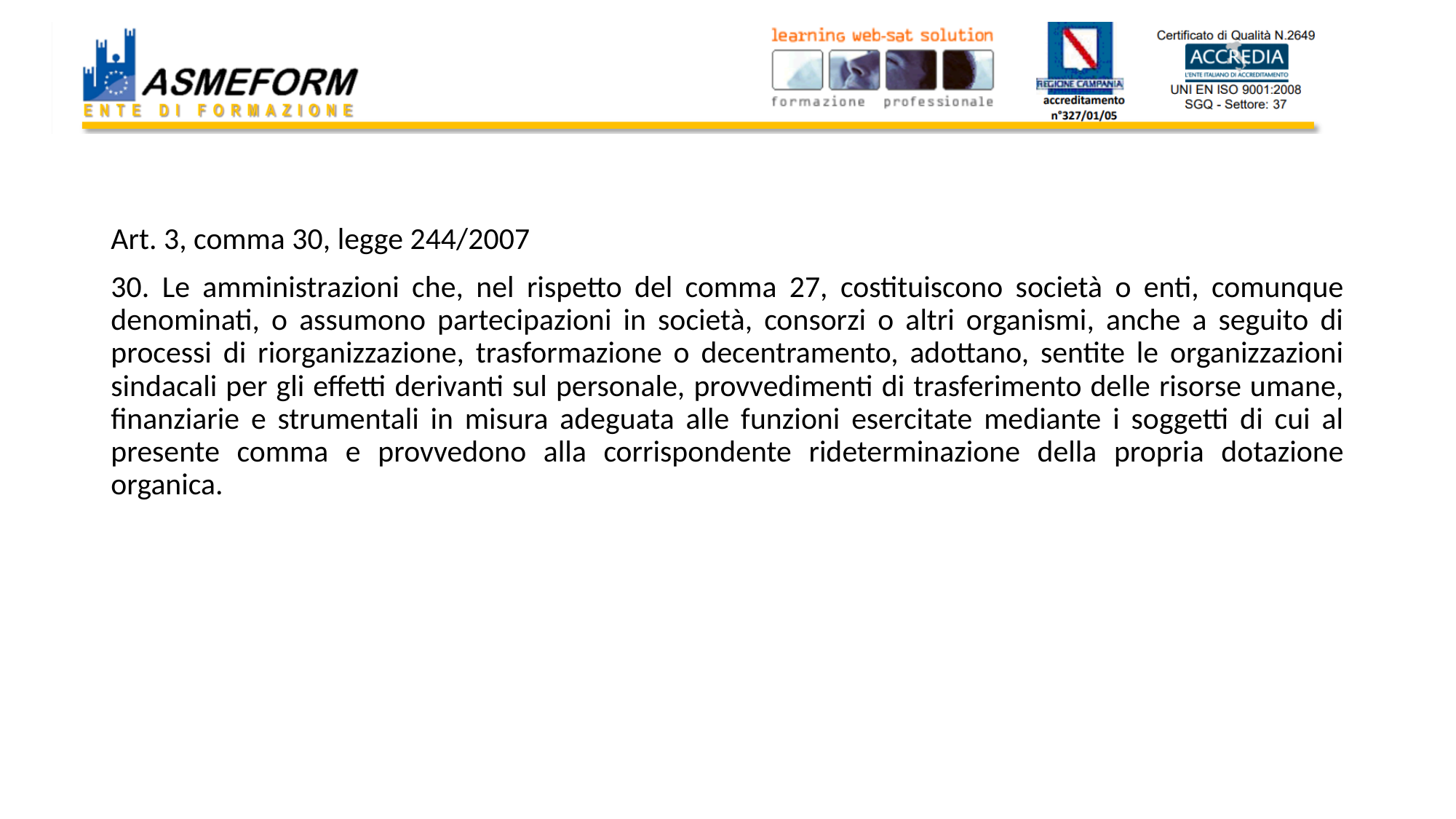

#

Art. 3, comma 30, legge 244/2007
30. Le amministrazioni che, nel rispetto del comma 27, costituiscono società o enti, comunque denominati, o assumono partecipazioni in società, consorzi o altri organismi, anche a seguito di processi di riorganizzazione, trasformazione o decentramento, adottano, sentite le organizzazioni sindacali per gli effetti derivanti sul personale, provvedimenti di trasferimento delle risorse umane, finanziarie e strumentali in misura adeguata alle funzioni esercitate mediante i soggetti di cui al presente comma e provvedono alla corrispondente rideterminazione della propria dotazione organica.